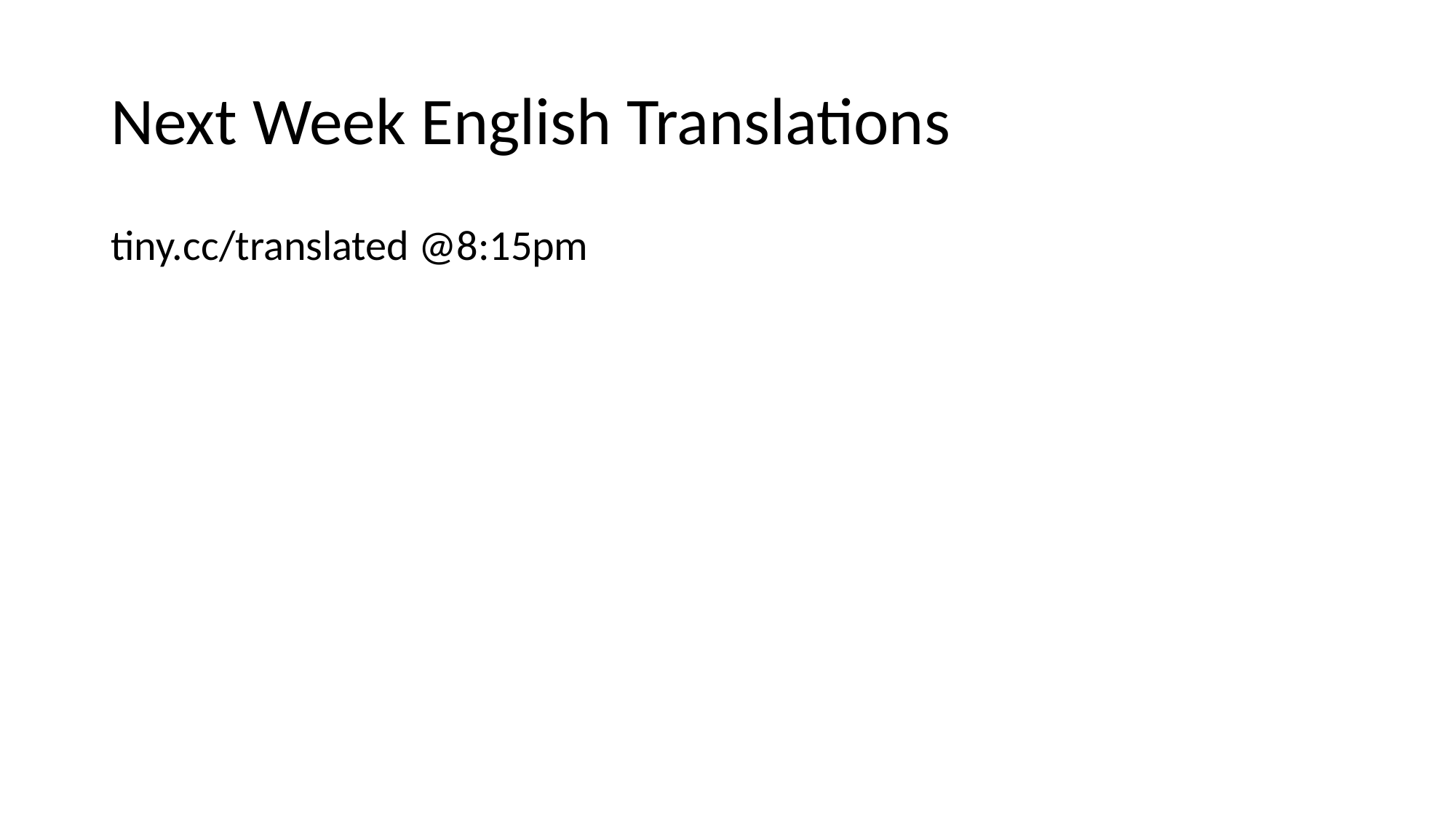

# Next Week English Translations
tiny.cc/translated @8:15pm